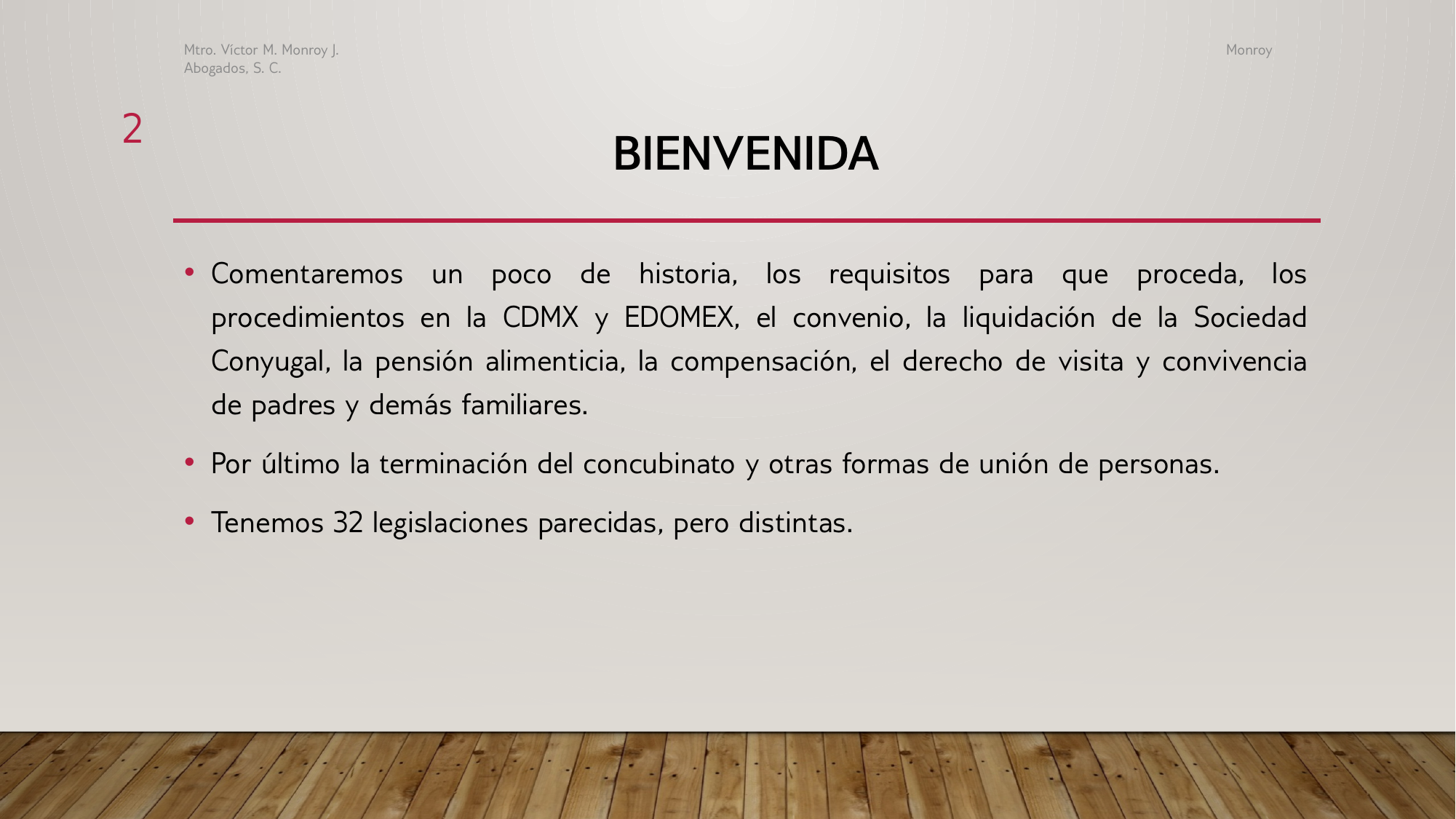

Mtro. Víctor M. Monroy J.                                                                                                                                                                                                   Monroy Abogados, S. C.
2
# Bienvenida
Comentaremos un poco de historia, los requisitos para que proceda, los procedimientos en la CDMX y EDOMEX, el convenio, la liquidación de la Sociedad Conyugal, la pensión alimenticia, la compensación, el derecho de visita y convivencia de padres y demás familiares.
Por último la terminación del concubinato y otras formas de unión de personas.
Tenemos 32 legislaciones parecidas, pero distintas.